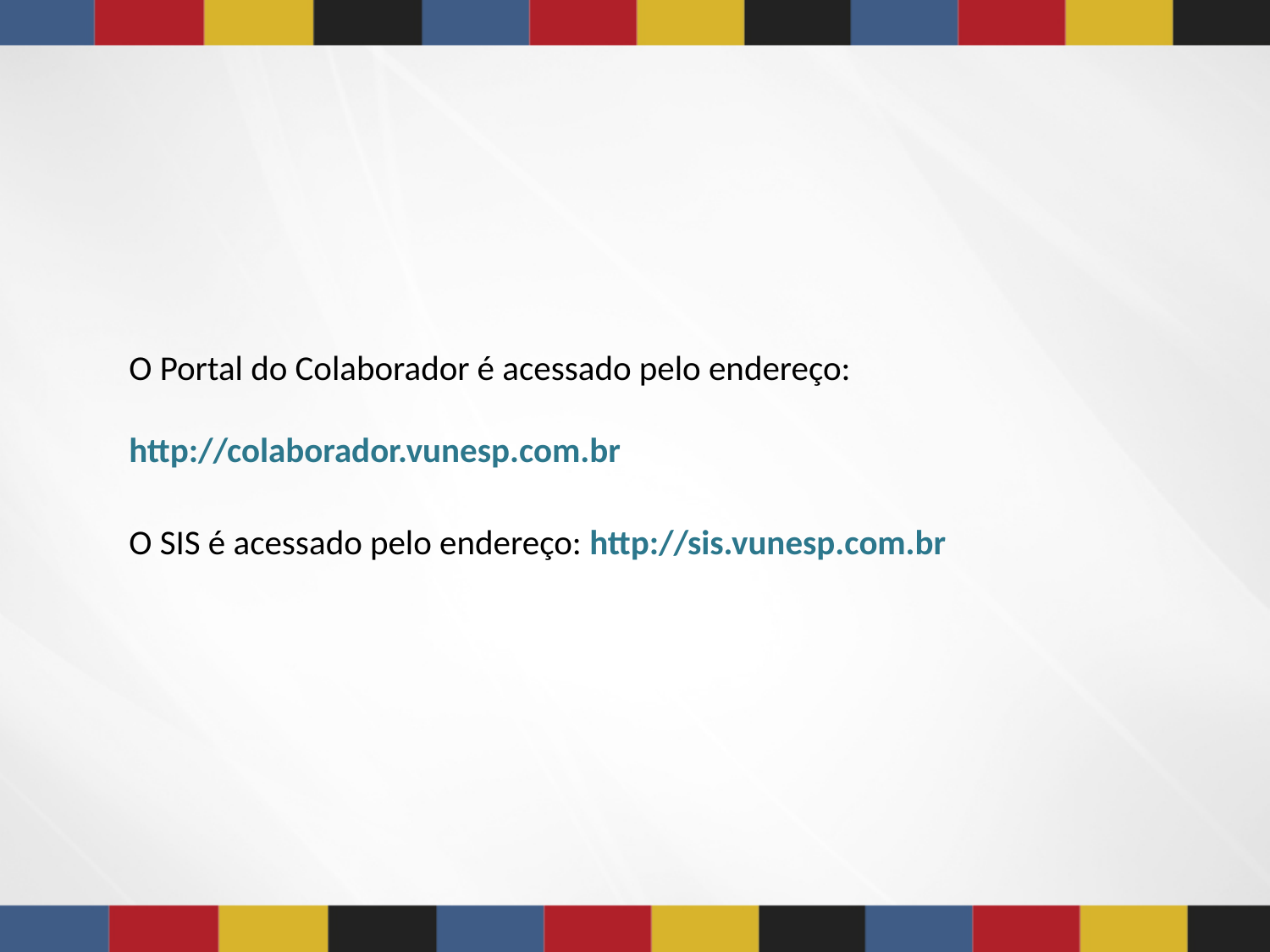

O Portal do Colaborador é acessado pelo endereço:
http://colaborador.vunesp.com.br
O SIS é acessado pelo endereço: http://sis.vunesp.com.br